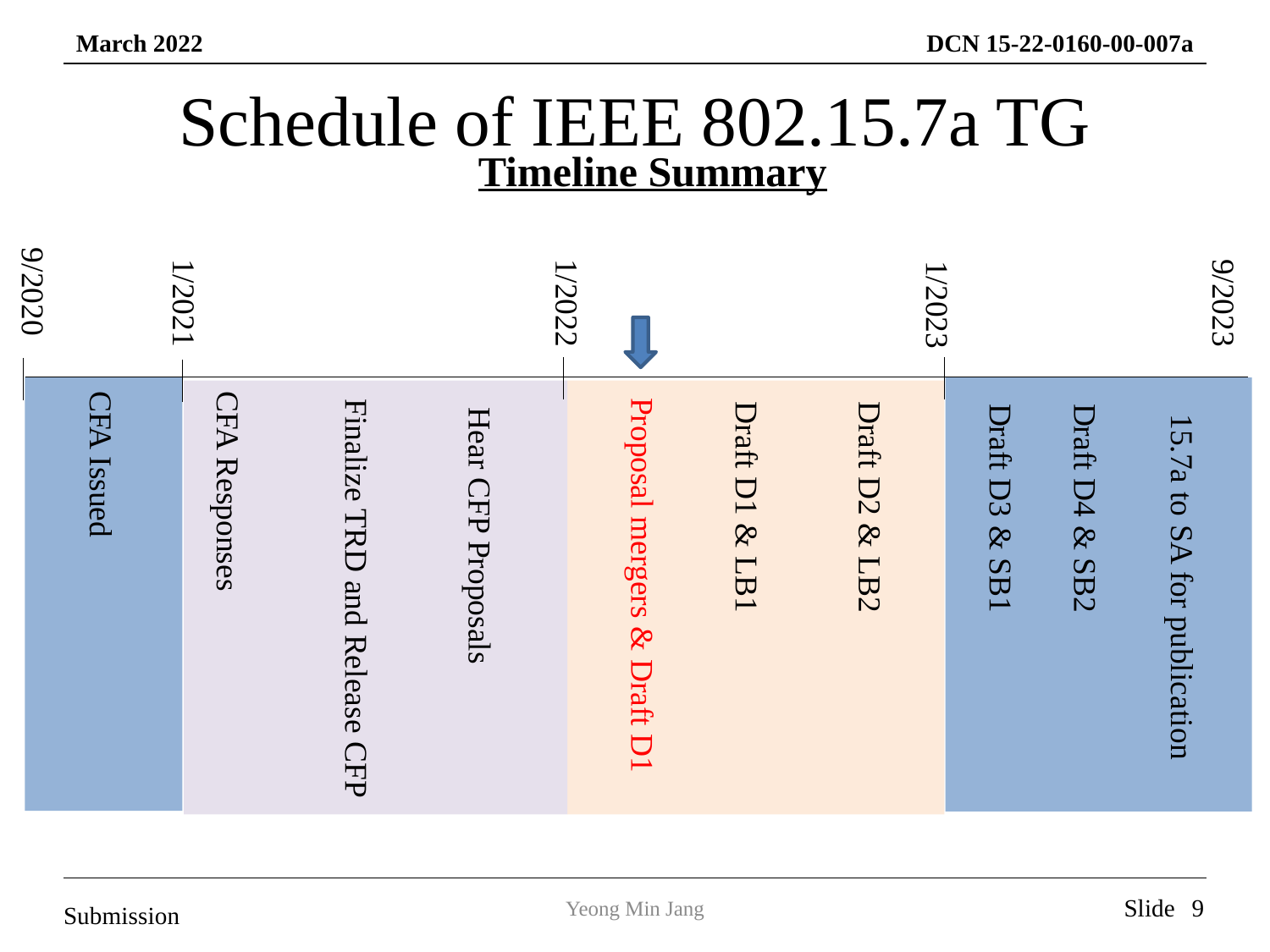

# Schedule of IEEE 802.15.7a TG
Timeline Summary
9/2020
1/2021
1/2022
1/2023
9/2023

CFA Issued
CFA Responses
Draft D2 & LB2
Draft D1 & LB1
Draft D3 & SB1
Draft D4 & SB2
Hear CFP Proposals
Proposal mergers & Draft D1
15.7a to SA for publication
Finalize TRD and Release CFP